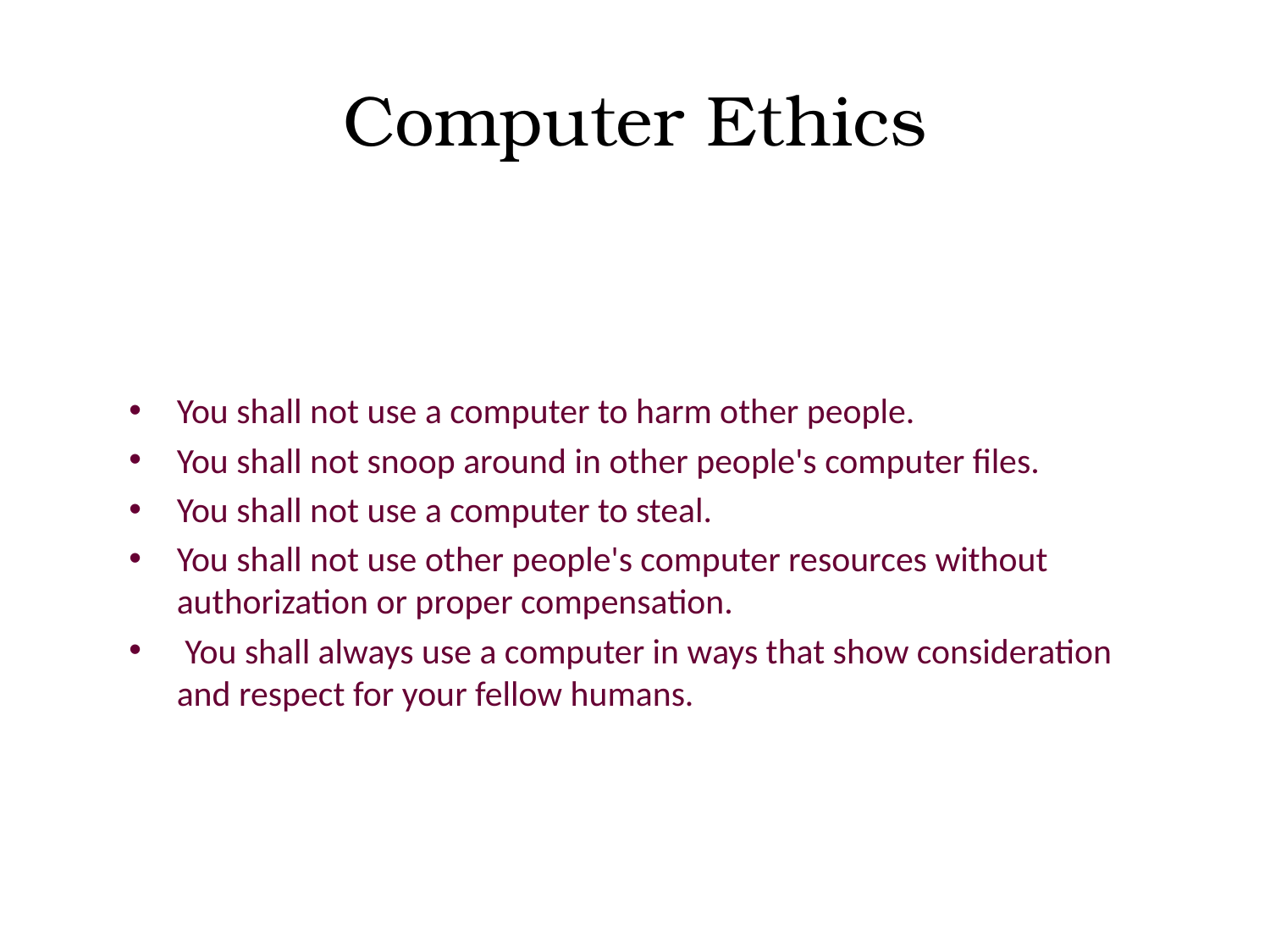

# Computer Ethics
You shall not use a computer to harm other people.
You shall not snoop around in other people's computer files.
You shall not use a computer to steal.
You shall not use other people's computer resources without authorization or proper compensation.
 You shall always use a computer in ways that show consideration and respect for your fellow humans.